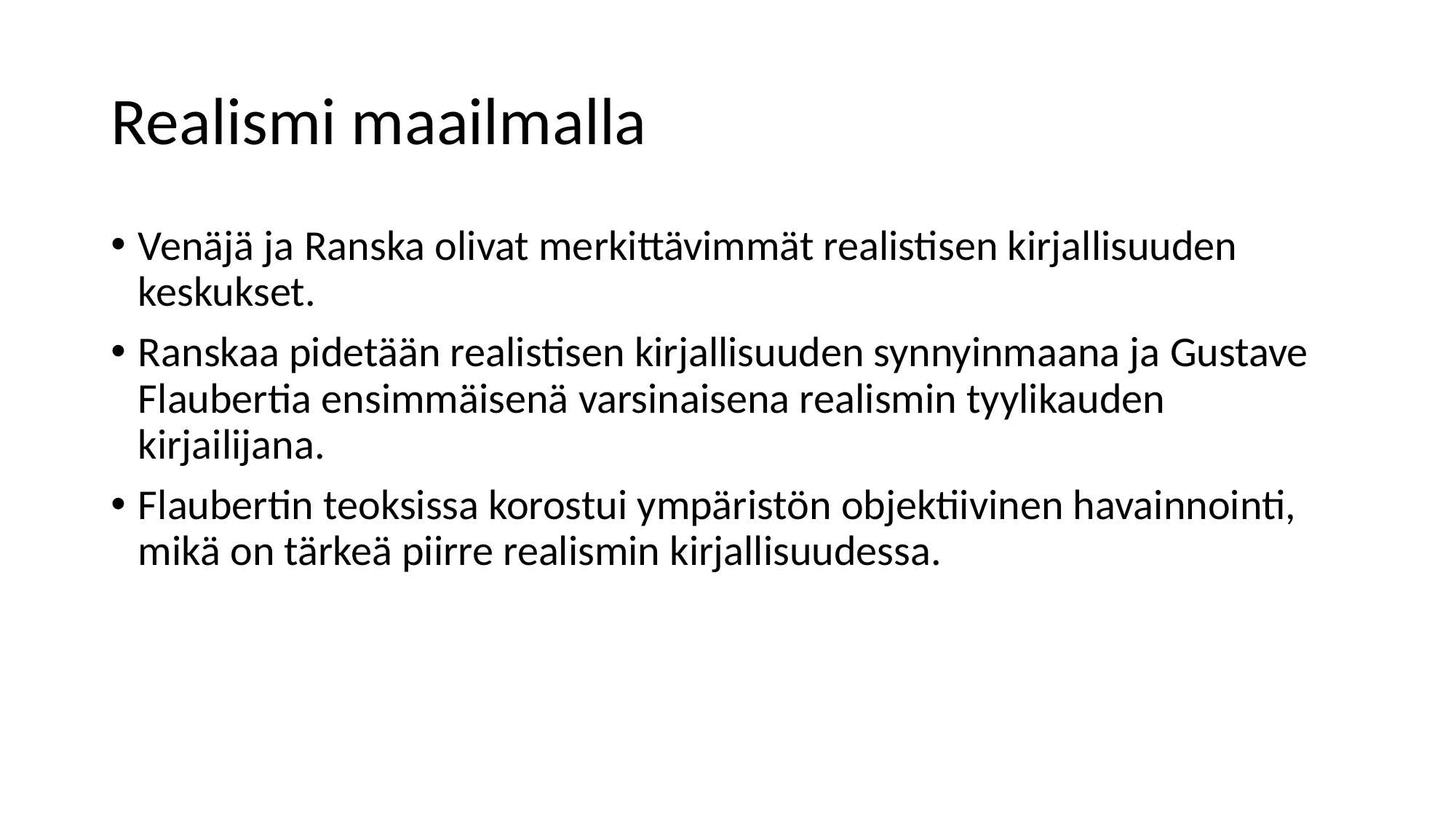

# Realismi maailmalla
Venäjä ja Ranska olivat merkittävimmät realistisen kirjallisuuden keskukset.
Ranskaa pidetään realistisen kirjallisuuden synnyinmaana ja Gustave Flaubertia ensimmäisenä varsinaisena realismin tyylikauden kirjailijana.
Flaubertin teoksissa korostui ympäristön objektiivinen havainnointi, mikä on tärkeä piirre realismin kirjallisuudessa.